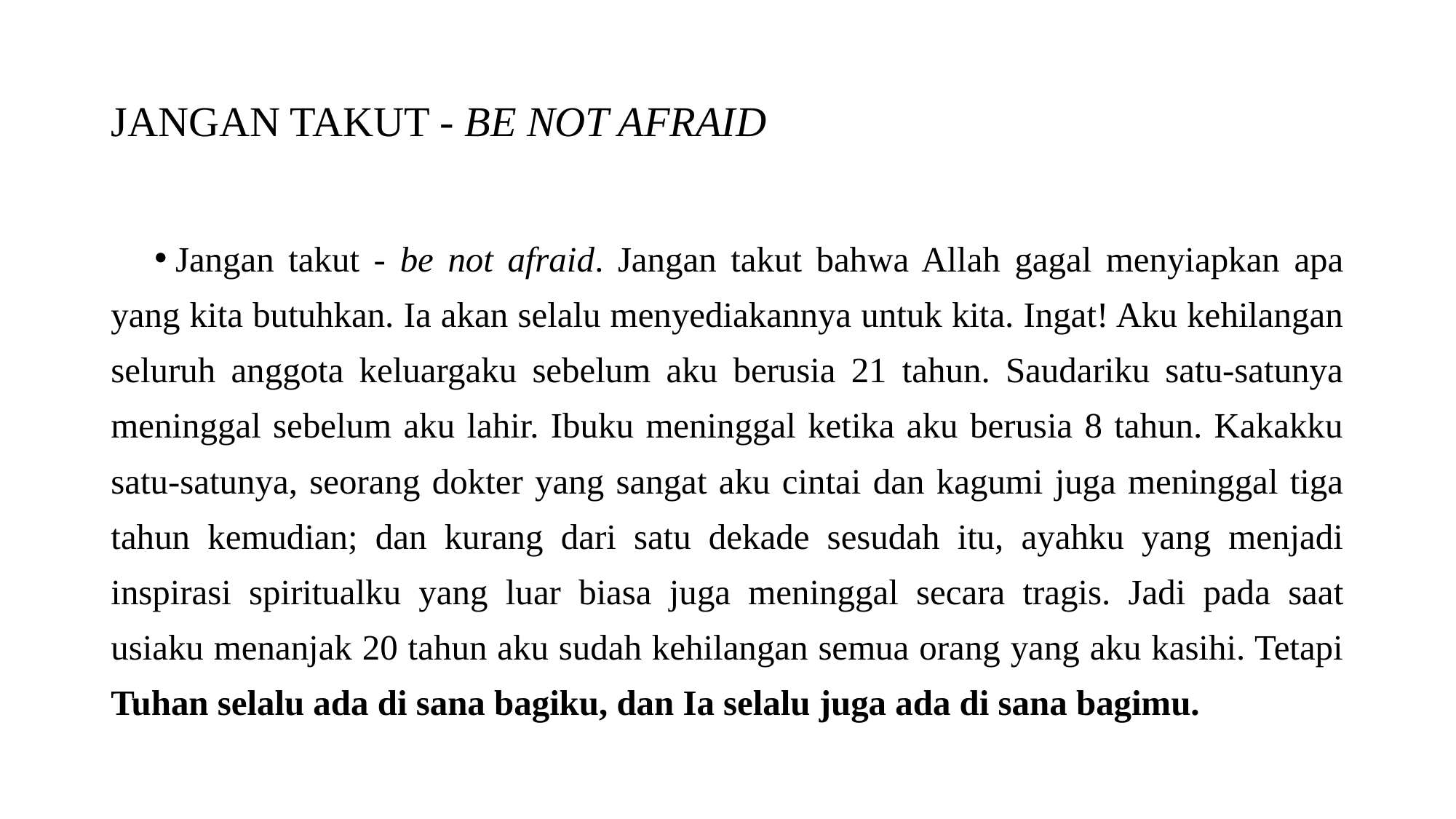

# JANGAN TAKUT - BE NOT AFRAID
Jangan takut - be not afraid. Jangan takut bahwa Allah gagal menyiapkan apa yang kita butuhkan. Ia akan selalu menyediakannya untuk kita. Ingat! Aku kehilangan seluruh anggota keluargaku sebelum aku berusia 21 tahun. Saudariku satu-satunya meninggal sebelum aku lahir. Ibuku meninggal ketika aku berusia 8 tahun. Kakakku satu-satunya, seorang dokter yang sangat aku cintai dan kagumi juga meninggal tiga tahun kemudian; dan kurang dari satu dekade sesudah itu, ayahku yang menjadi inspirasi spiritualku yang luar biasa juga meninggal secara tragis. Jadi pada saat usiaku menanjak 20 tahun aku sudah kehilangan semua orang yang aku kasihi. Tetapi Tuhan selalu ada di sana bagiku, dan Ia selalu juga ada di sana bagimu.